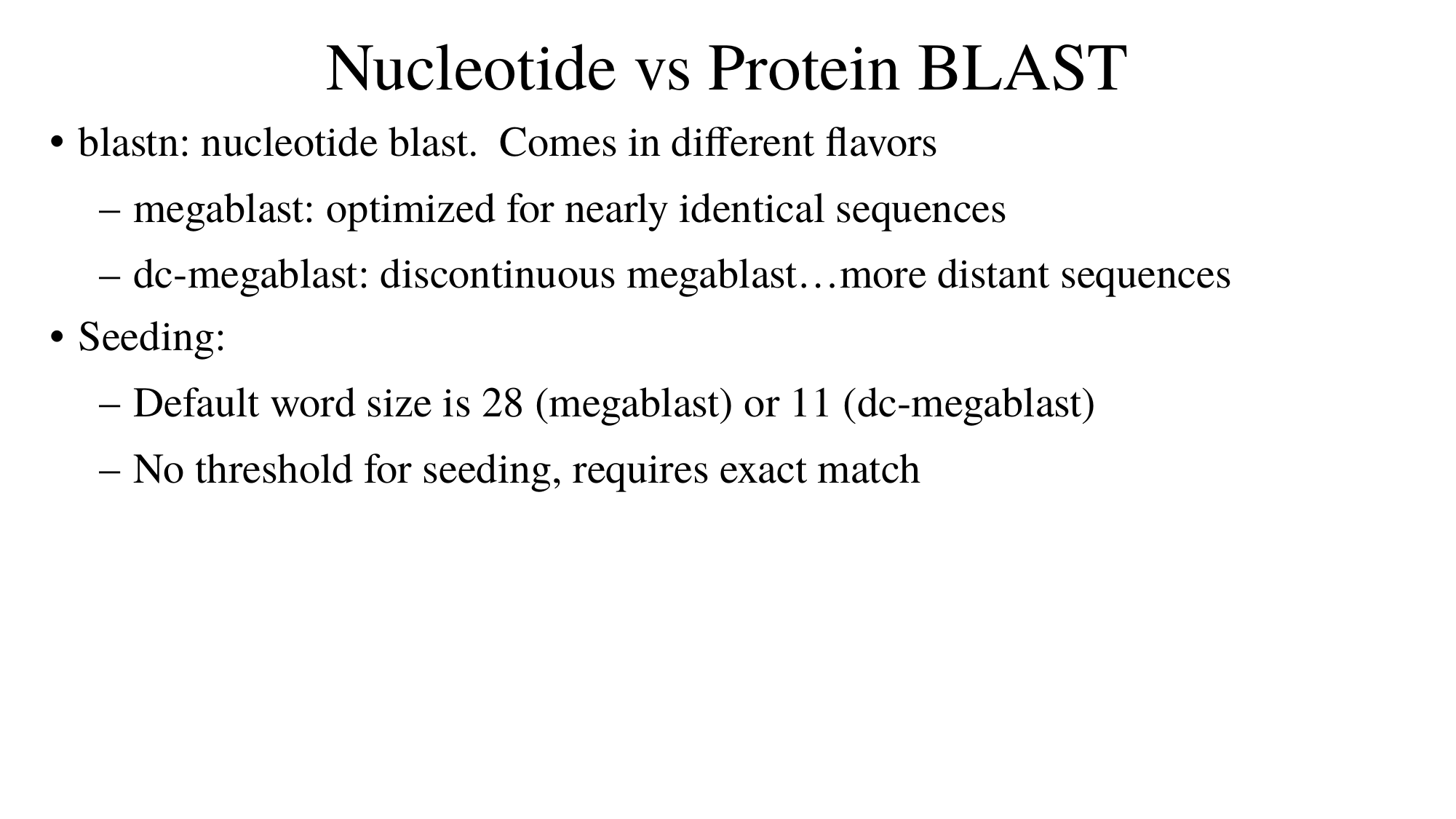

# Nucleotide vs Protein BLAST
blastn: nucleotide blast.  Comes in different flavors
megablast: optimized for nearly identical sequences
dc-megablast: discontinuous megablast…more distant sequences
Seeding:
Default word size is 28 (megablast) or 11 (dc-megablast)
No threshold for seeding, requires exact match